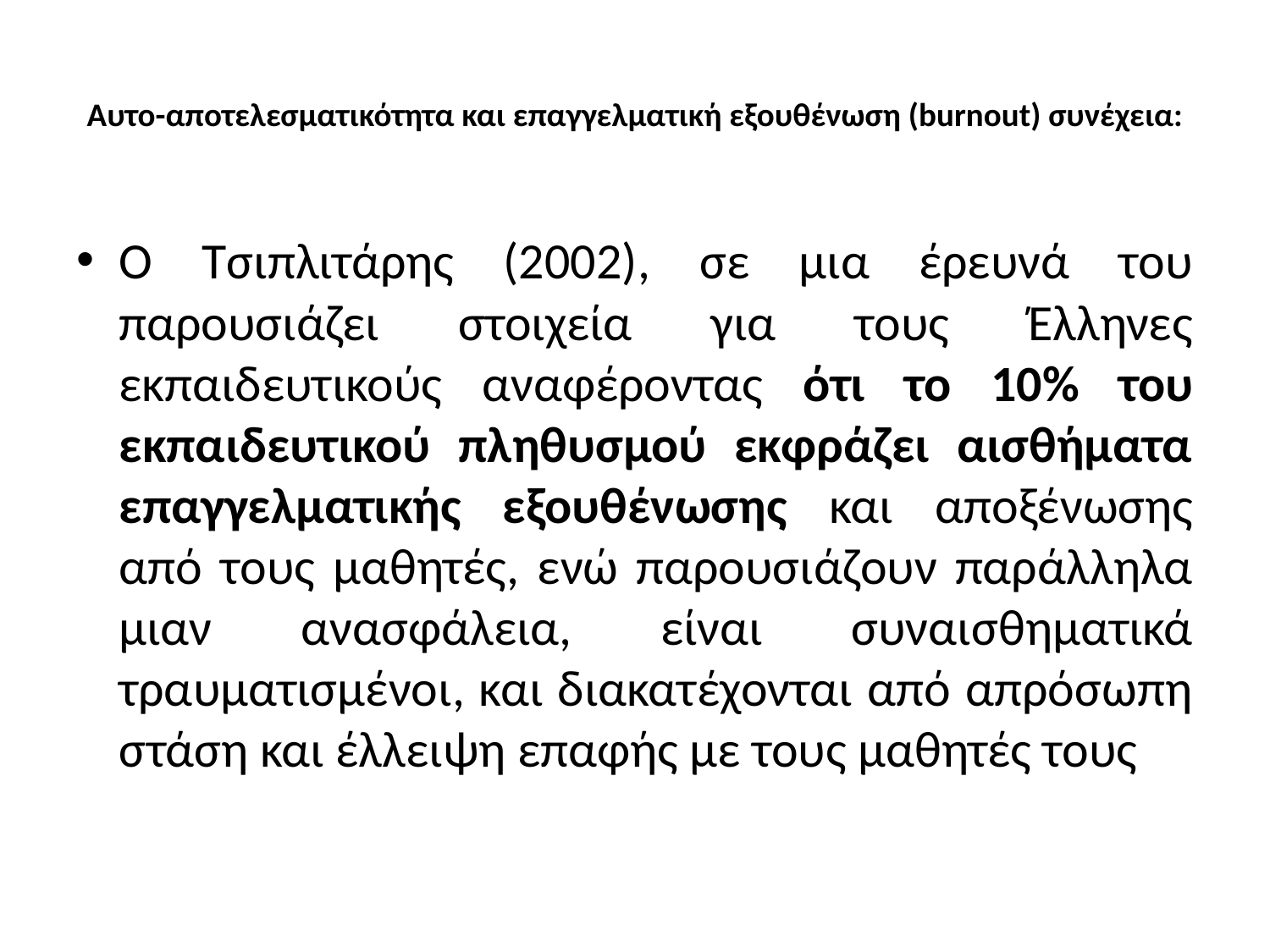

# Αυτο-αποτελεσματικότητα και επαγγελματική εξουθένωση (burnout) συνέχεια:
Ο Τσιπλιτάρης (2002), σε μια έρευνά του παρουσιάζει στοιχεία για τους Έλληνες εκπαιδευτικούς αναφέροντας ότι το 10% του εκπαιδευτικού πληθυσμού εκφράζει αισθήματα επαγγελματικής εξουθένωσης και αποξένωσης από τους μαθητές, ενώ παρουσιάζουν παράλληλα μιαν ανασφάλεια, είναι συναισθηματικά τραυματισμένοι, και διακατέχονται από απρόσωπη στάση και έλλειψη επαφής με τους μαθητές τους